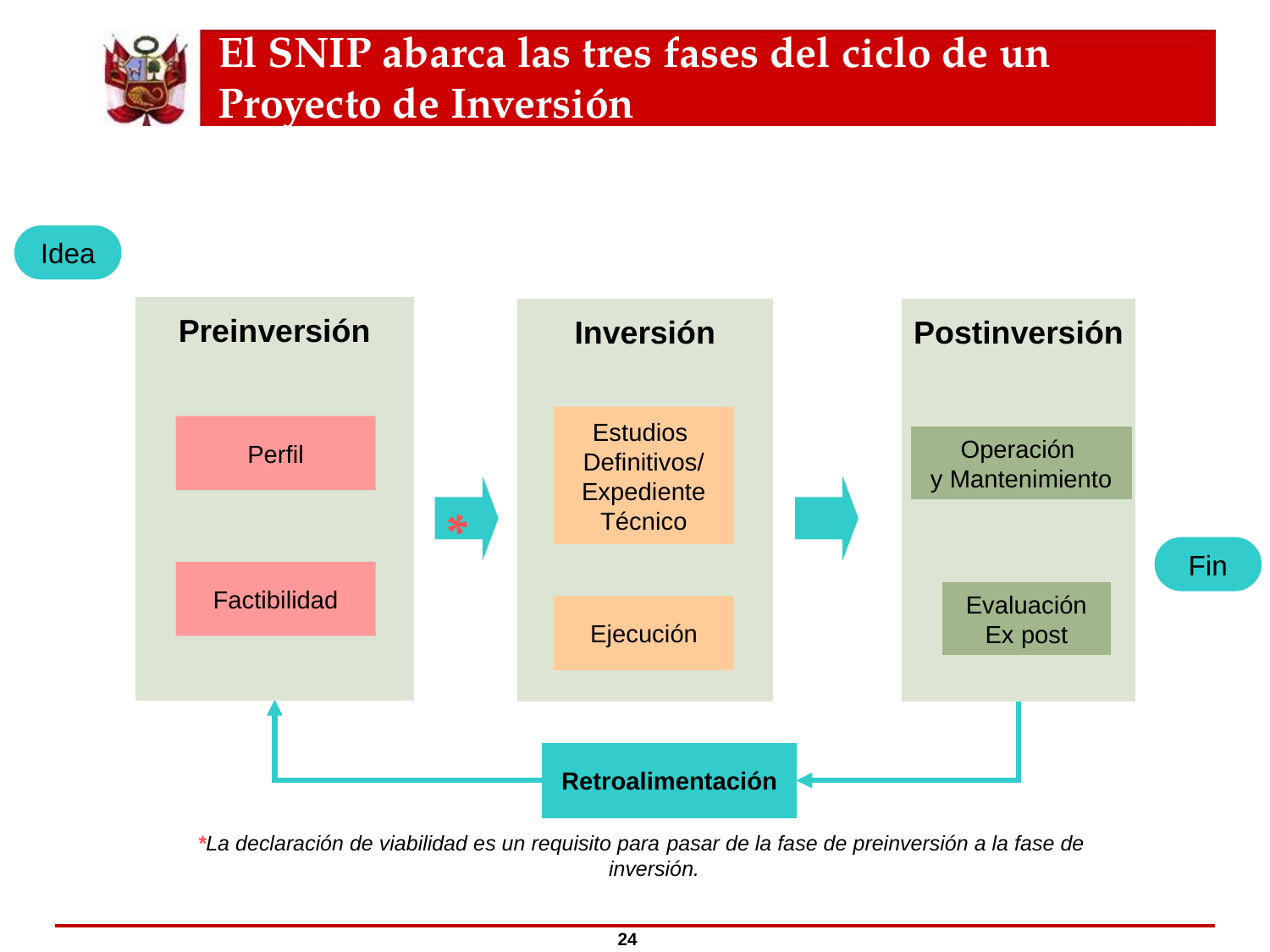

El SNIP abarca las tres fases del ciclo de un Proyecto de Inversión

Idea
Preinversión

Inversión

Postinversión

Estudios
Definitivos/
Expediente
Técnico
Perfil
Operación
y Mantenimiento

*
Fin
Factibilidad
Evaluación
Ex post
Ejecución
Retroalimentación
*La declaración de viabilidad es un requisito para pasar de la fase de preinversión a la fase de inversión.
24